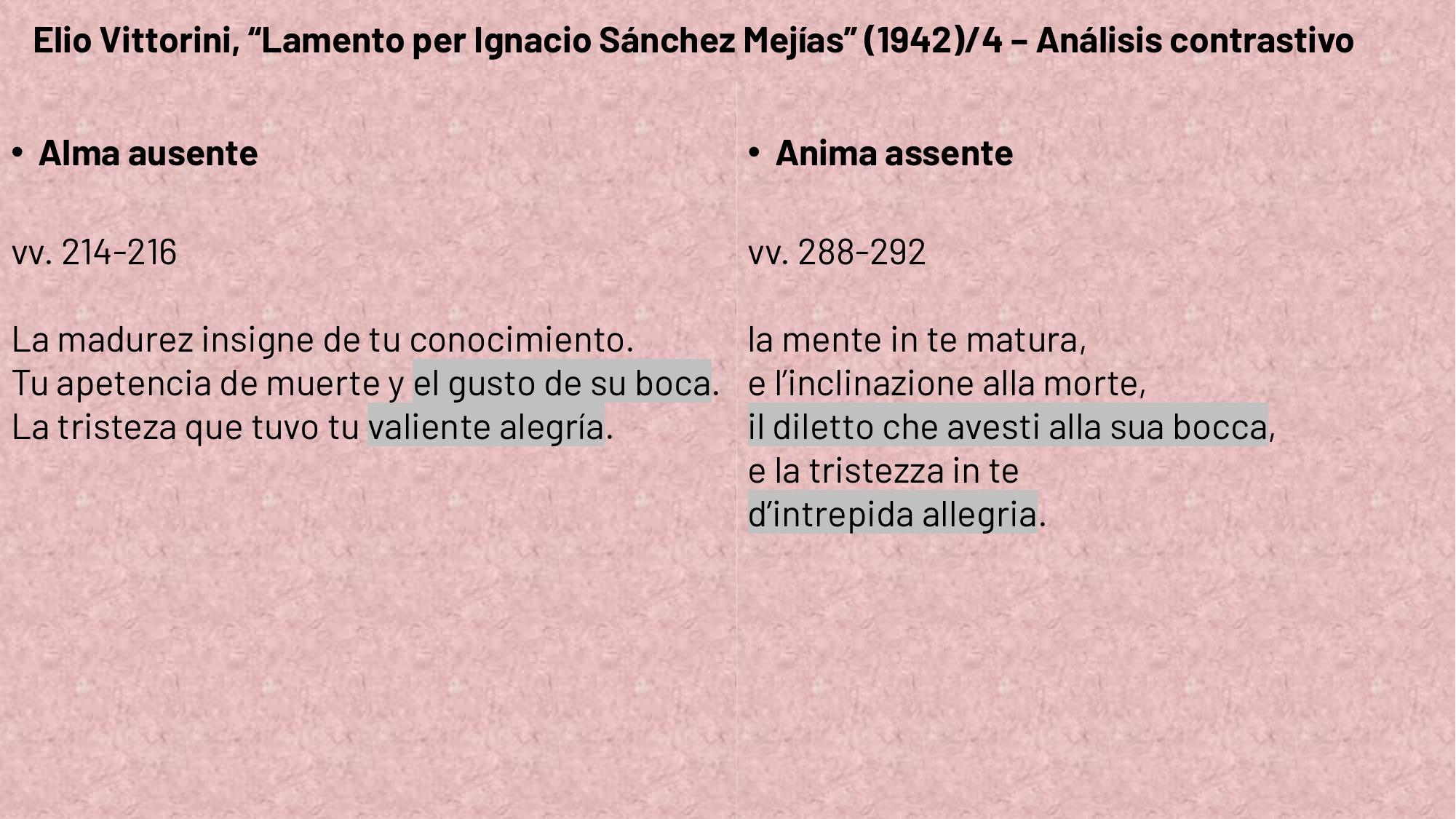

# Elio Vittorini, “Lamento per Ignacio Sánchez Mejías” (1942)/4 – Análisis contrastivo

Alma ausente

vv. 214-216

La madurez insigne de tu conocimiento.
Tu apetencia de muerte y el gusto de su boca.
La tristeza que tuvo tu valiente alegría.

Anima assente

vv. 288-292

la mente in te matura,
e l’inclinazione alla morte,
il diletto che avesti alla sua bocca,
e la tristezza in te
d’intrepida allegria.